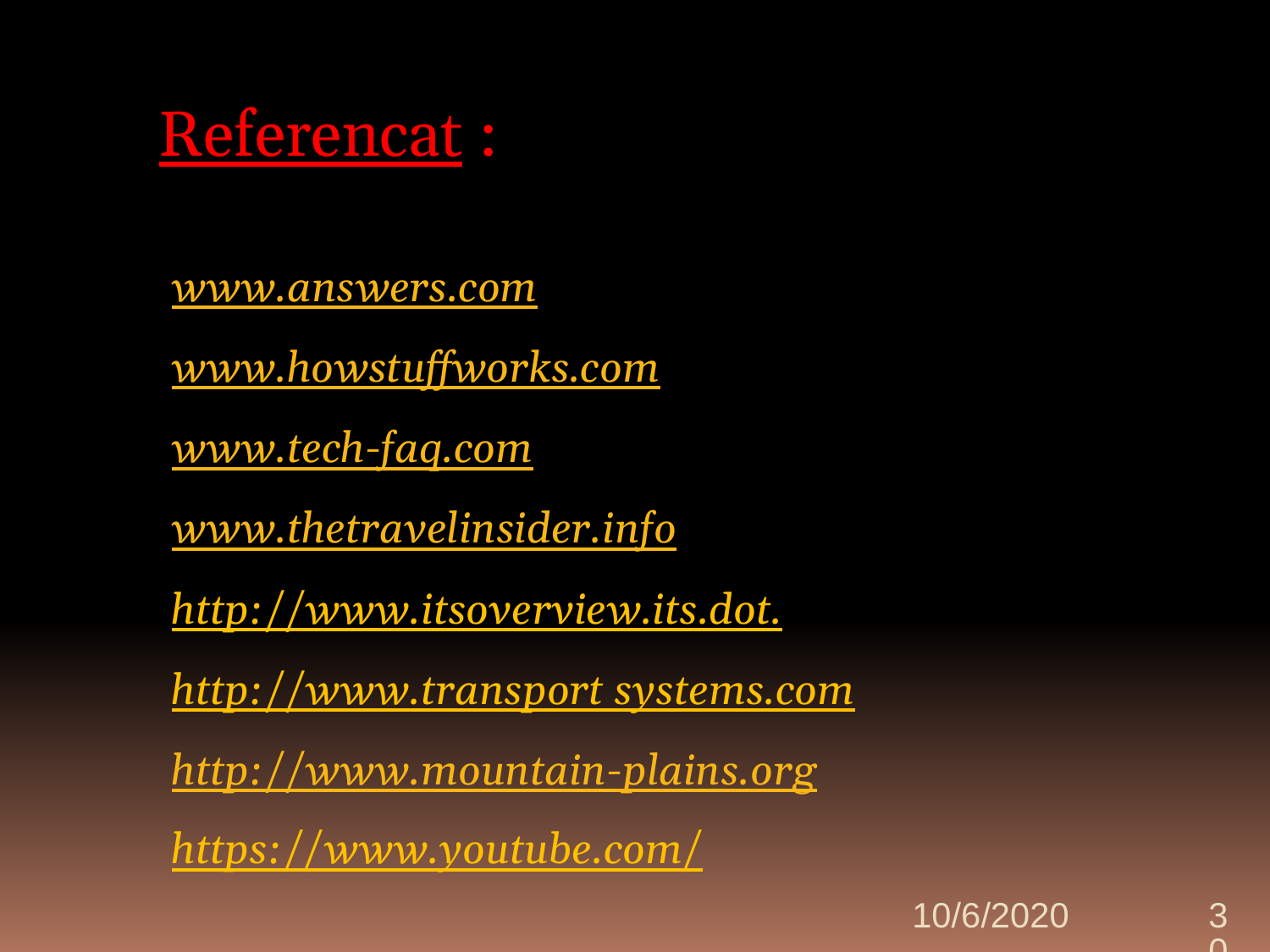

Referencat :
www.answers.com
www.howstuffworks.com
www.tech-faq.com
www.thetravelinsider.info
http://www.itsoverview.its.dot.
http://www.transport systems.com
http://www.mountain-plains.org
https://www.youtube.com/

10/6/2020
30